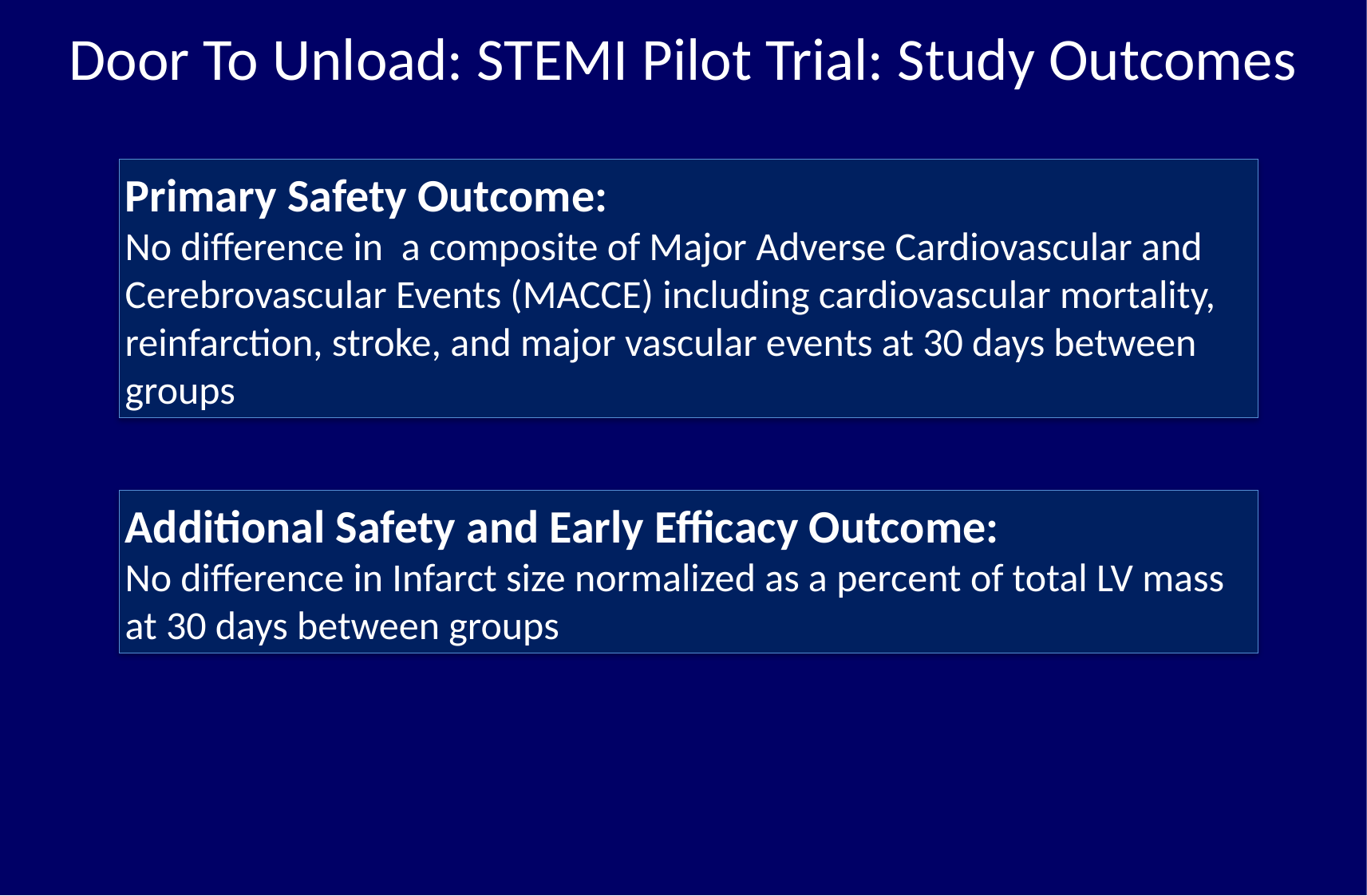

Door To Unload: STEMI Pilot Trial: Study Outcomes
Primary Safety Outcome:
No difference in  a composite of Major Adverse Cardiovascular and Cerebrovascular Events (MACCE) including cardiovascular mortality, reinfarction, stroke, and major vascular events at 30 days between groups
Additional Safety and Early Efficacy Outcome:
No difference in Infarct size normalized as a percent of total LV mass at 30 days between groups